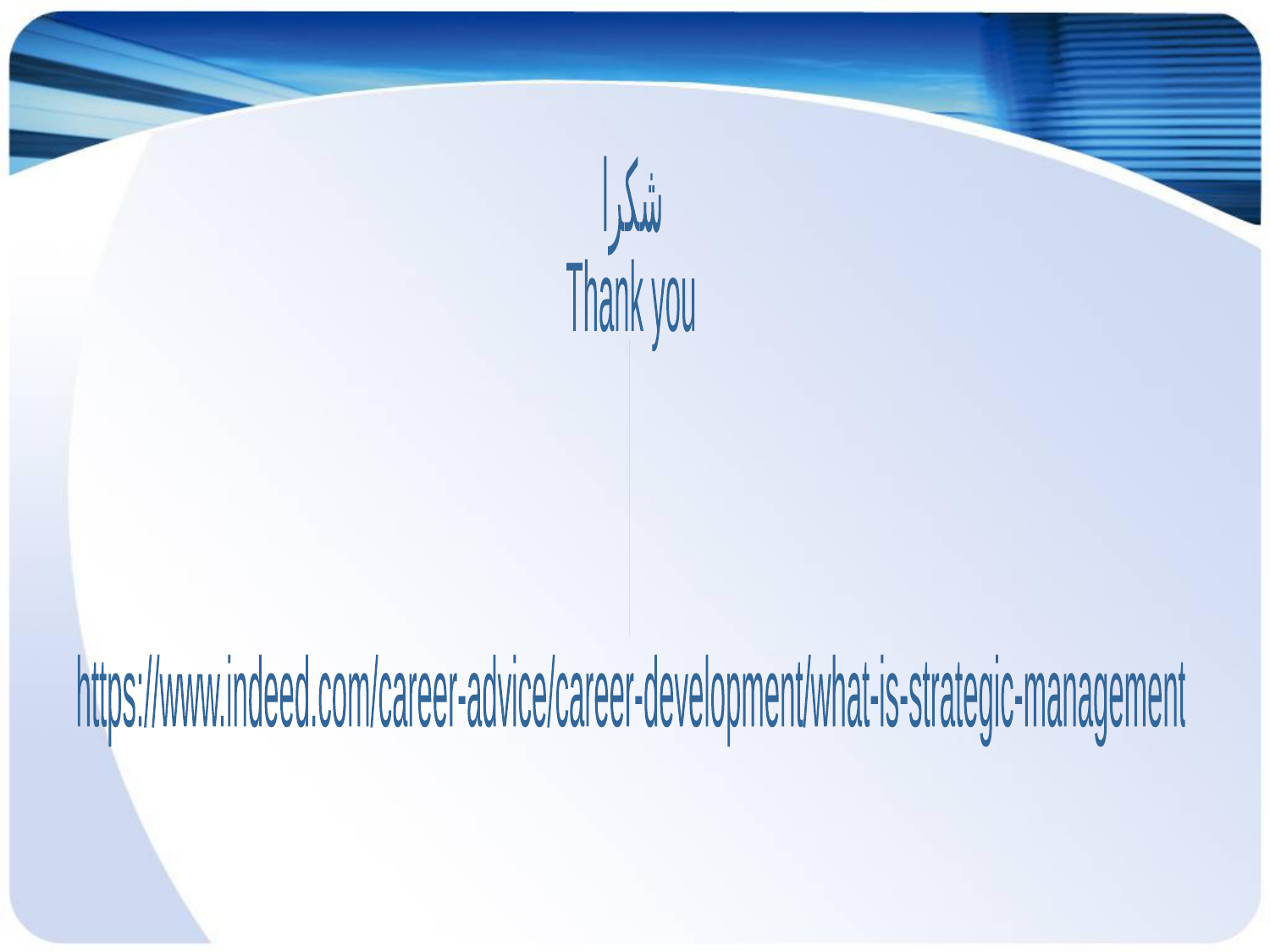

شكرا
Thank you
https://www.techtarget.com/searchcio/definition/strategic-management
https://www.coursera.org/articles/strategic-management
https://en.wikipedia.org/wiki/Strategic_management
https://www.indeed.com/career-advice/career-development/what-is-strategic-management